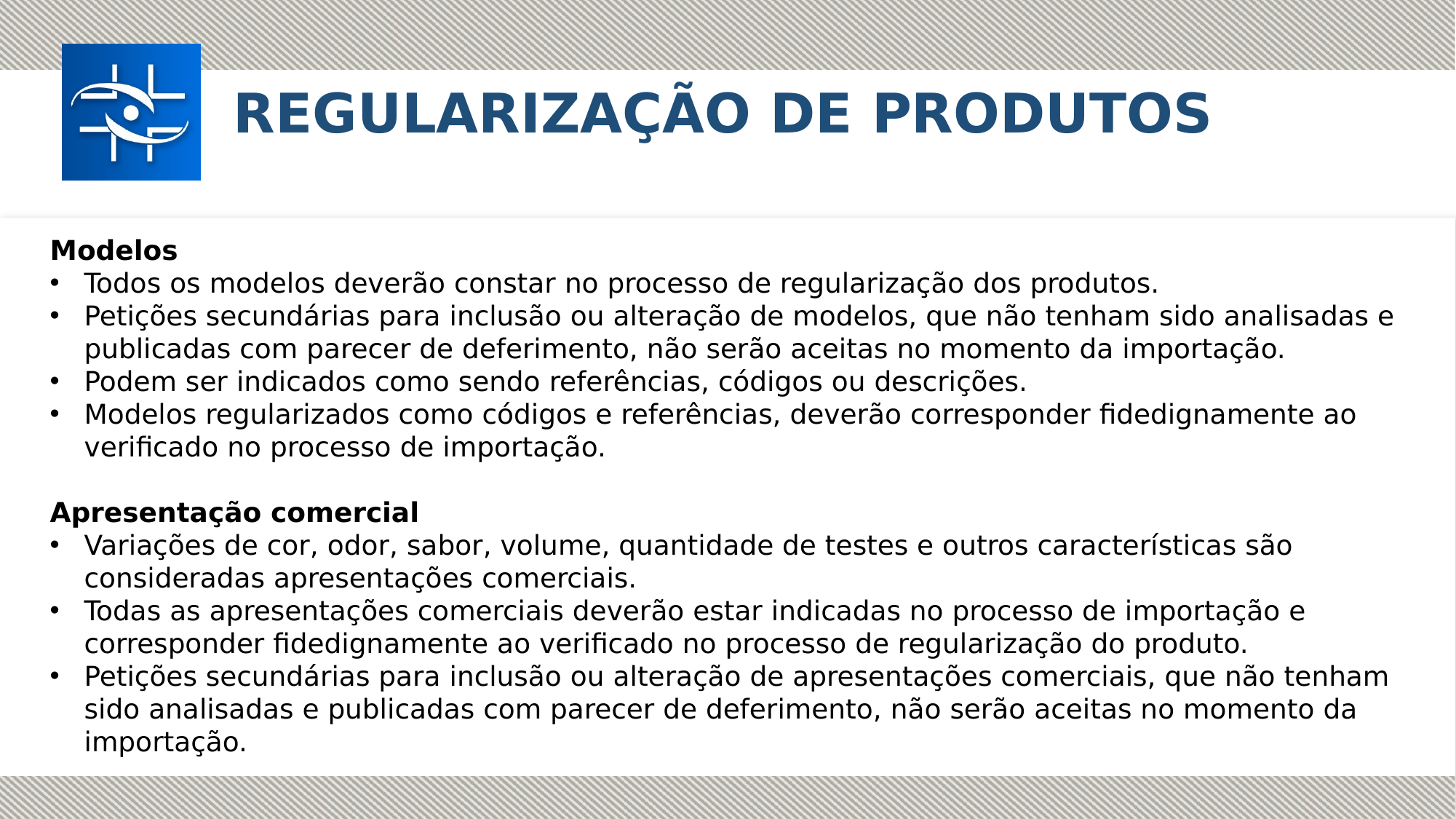

REGULARIZAÇÃO DE PRODUTOS
Modelos
Todos os modelos deverão constar no processo de regularização dos produtos.
Petições secundárias para inclusão ou alteração de modelos, que não tenham sido analisadas e publicadas com parecer de deferimento, não serão aceitas no momento da importação.
Podem ser indicados como sendo referências, códigos ou descrições.
Modelos regularizados como códigos e referências, deverão corresponder fidedignamente ao verificado no processo de importação.

Apresentação comercial
Variações de cor, odor, sabor, volume, quantidade de testes e outros características são consideradas apresentações comerciais.
Todas as apresentações comerciais deverão estar indicadas no processo de importação e corresponder fidedignamente ao verificado no processo de regularização do produto.
Petições secundárias para inclusão ou alteração de apresentações comerciais, que não tenham sido analisadas e publicadas com parecer de deferimento, não serão aceitas no momento da importação.